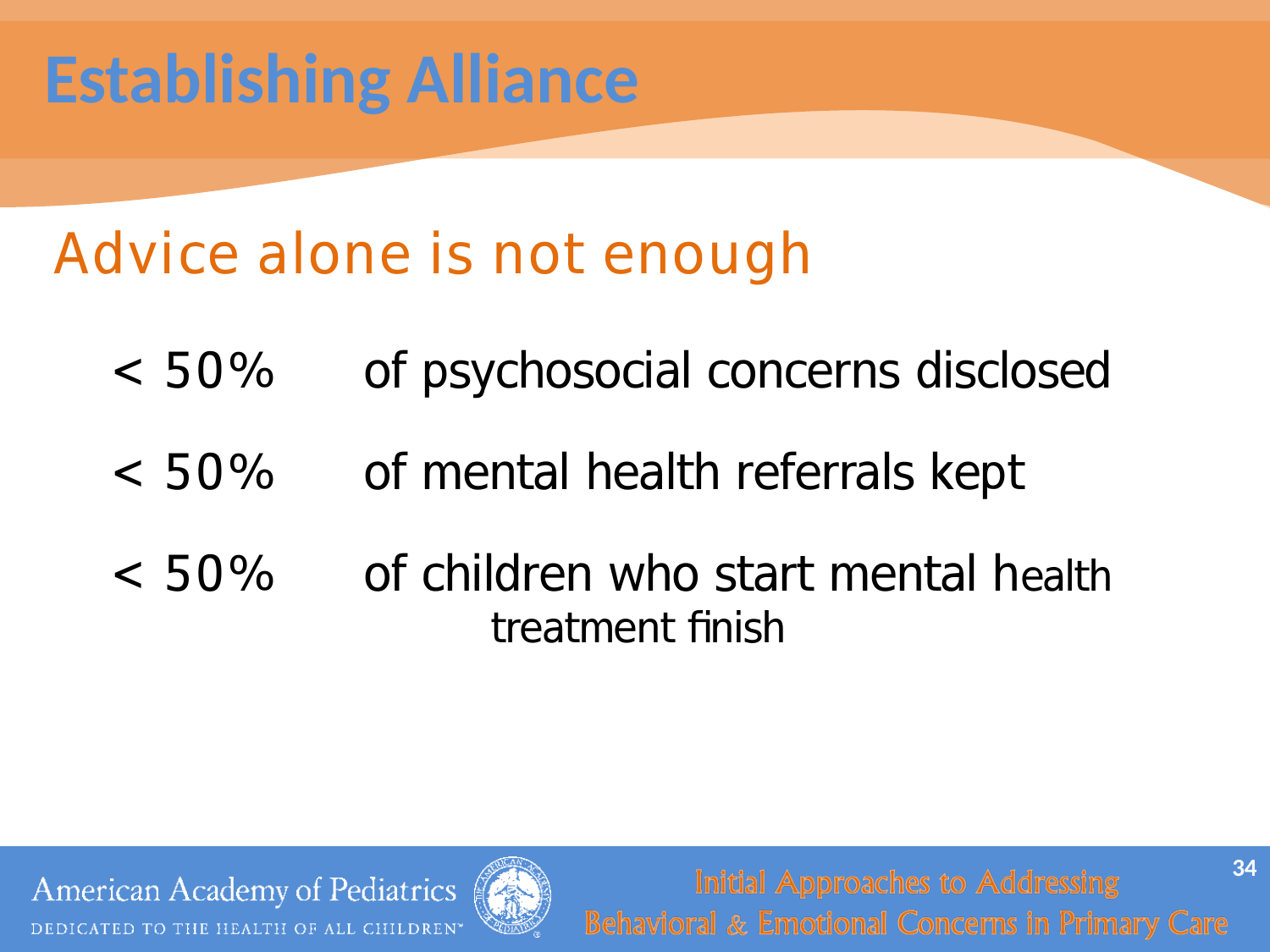

# Establishing Alliance
Advice alone is not enough
< 50% 	of psychosocial concerns disclosed
< 50% 	of mental health referrals kept
< 50% 	of children who start mental health 			treatment finish
34